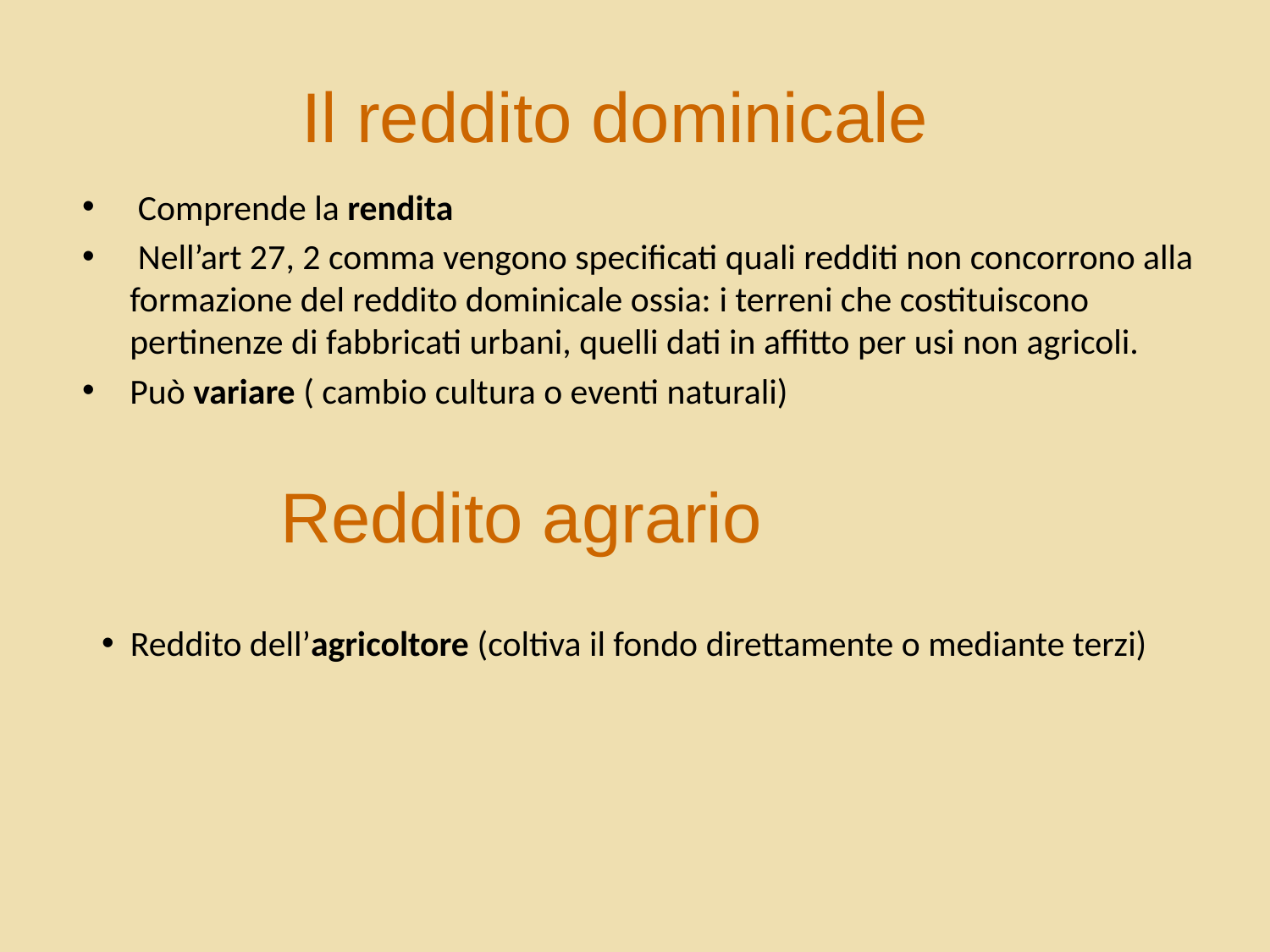

# Il reddito dominicale
 Comprende la rendita
 Nell’art 27, 2 comma vengono specificati quali redditi non concorrono alla formazione del reddito dominicale ossia: i terreni che costituiscono pertinenze di fabbricati urbani, quelli dati in affitto per usi non agricoli.
Può variare ( cambio cultura o eventi naturali)

Reddito agrario
  Reddito dell’agricoltore (coltiva il fondo direttamente o mediante terzi)